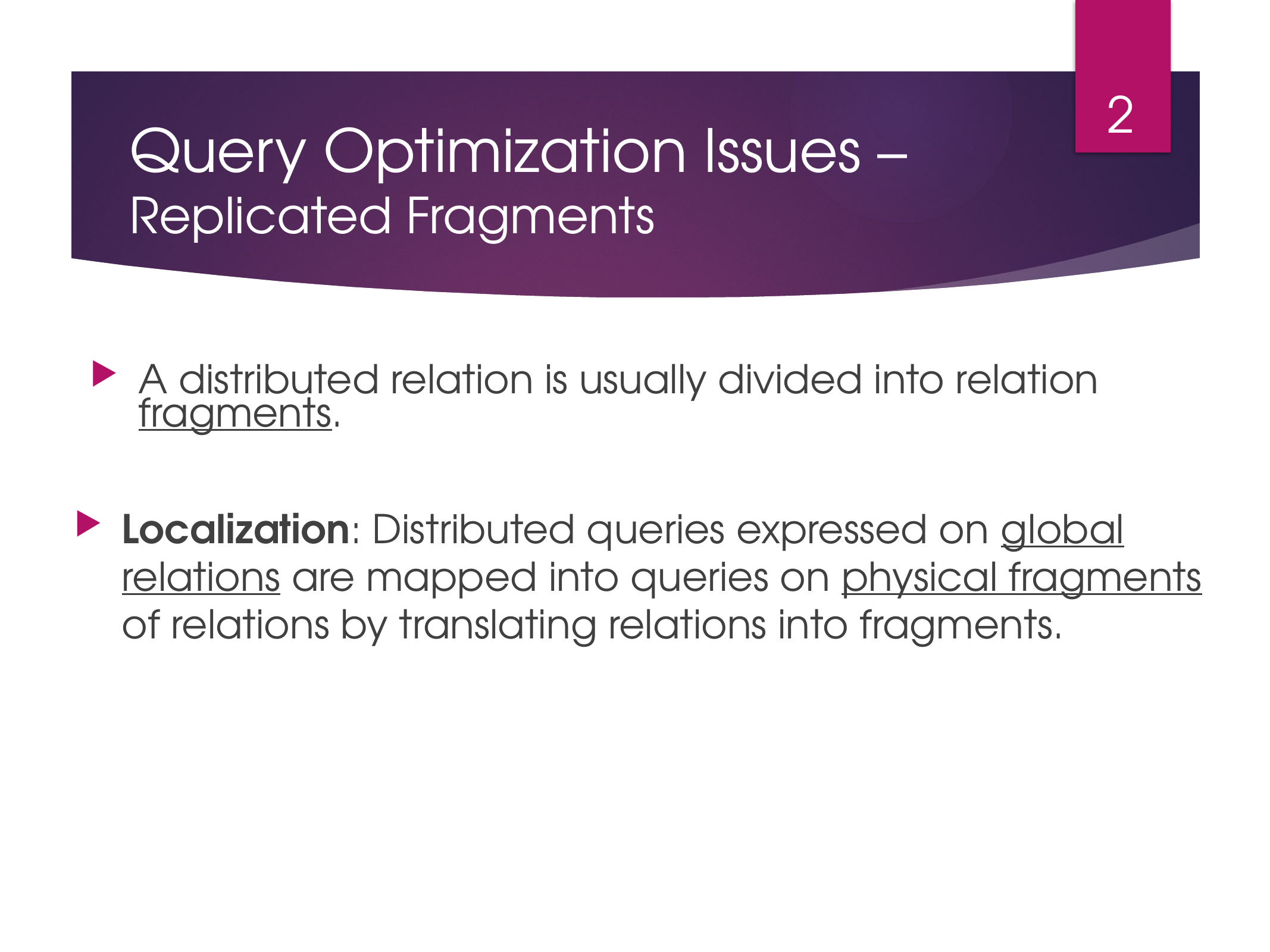

2
# Query Optimization Issues – Replicated Fragments
A distributed relation is usually divided into relation fragments.

Localization: Distributed queries expressed on global relations are mapped into queries on physical fragments of relations by translating relations into fragments.